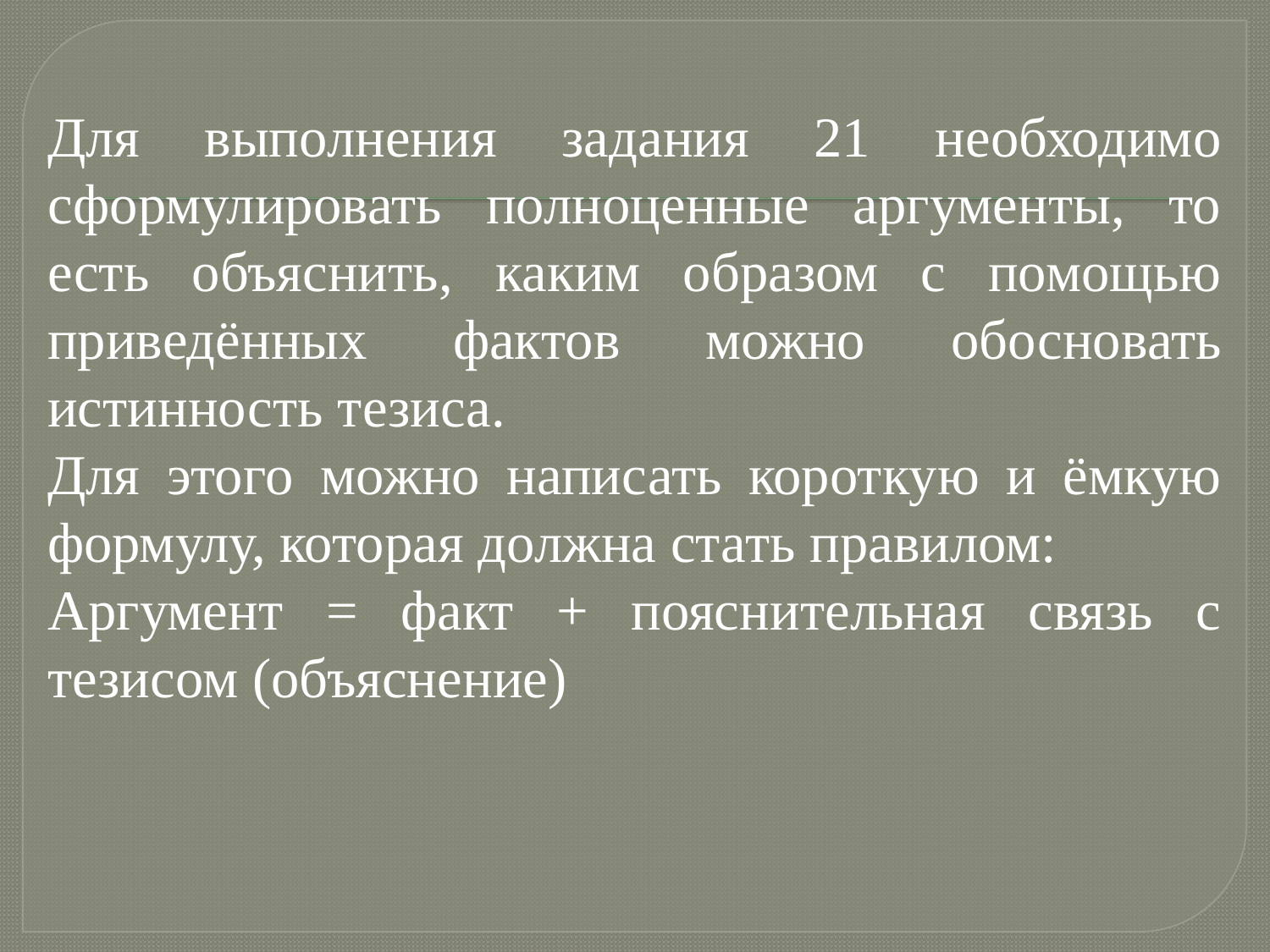

Для выполнения задания 21 необходимо сформулировать полноценные аргументы, то есть объяснить, каким образом с помощью приведённых фактов можно обосновать истинность тезиса.
Для этого можно написать короткую и ёмкую формулу, которая должна стать правилом:
Аргумент = факт + пояснительная связь с тезисом (объяснение)